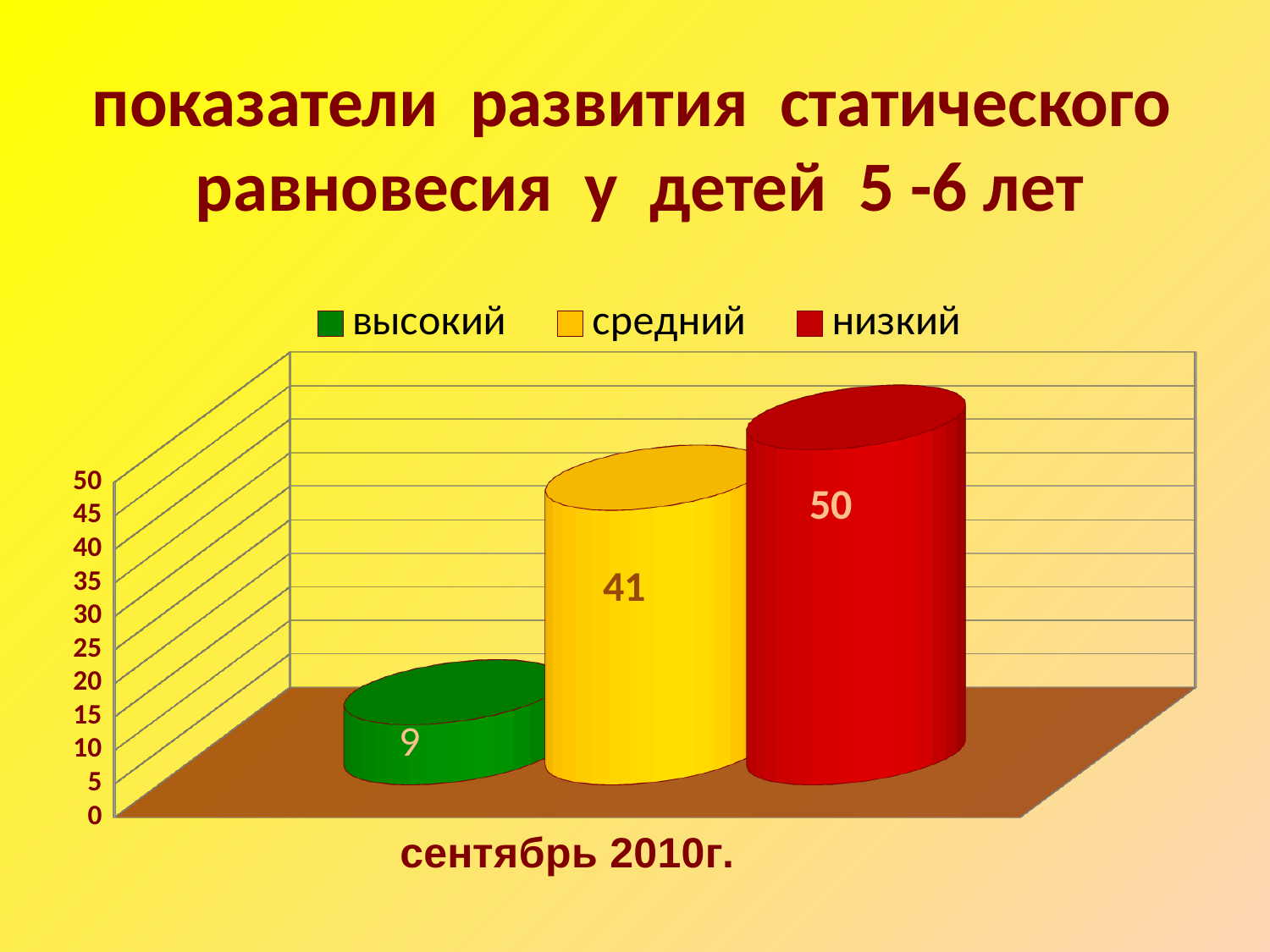

показатели  развития  статического  равновесия  у  детей  5 -6 лет

[unsupported chart]